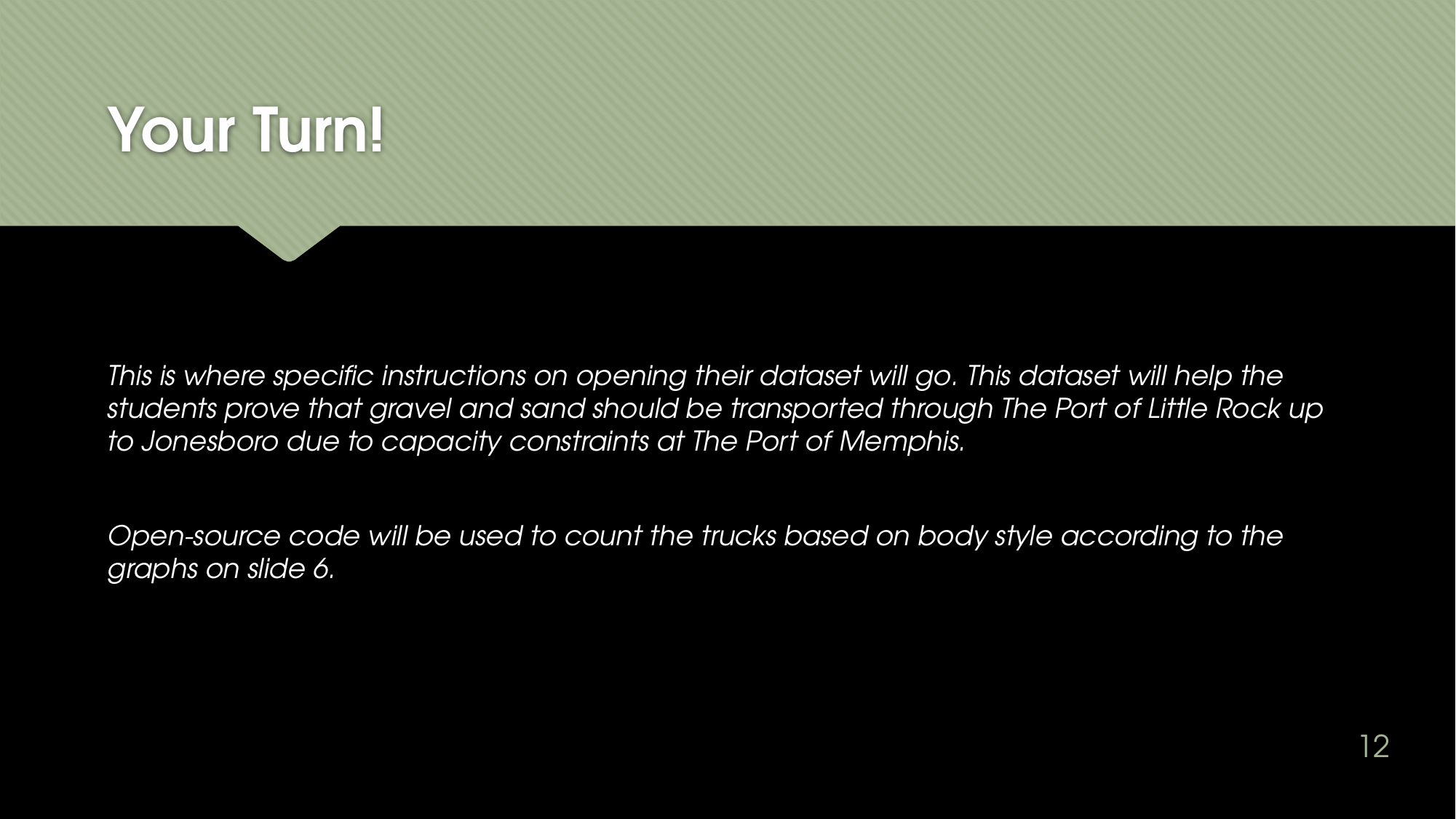

# Your Turn!
This is where specific instructions on opening their dataset will go. This dataset will help the students prove that gravel and sand should be transported through The Port of Little Rock up to Jonesboro due to capacity constraints at The Port of Memphis.

Open-source code will be used to count the trucks based on body style according to the graphs on slide 6.

12